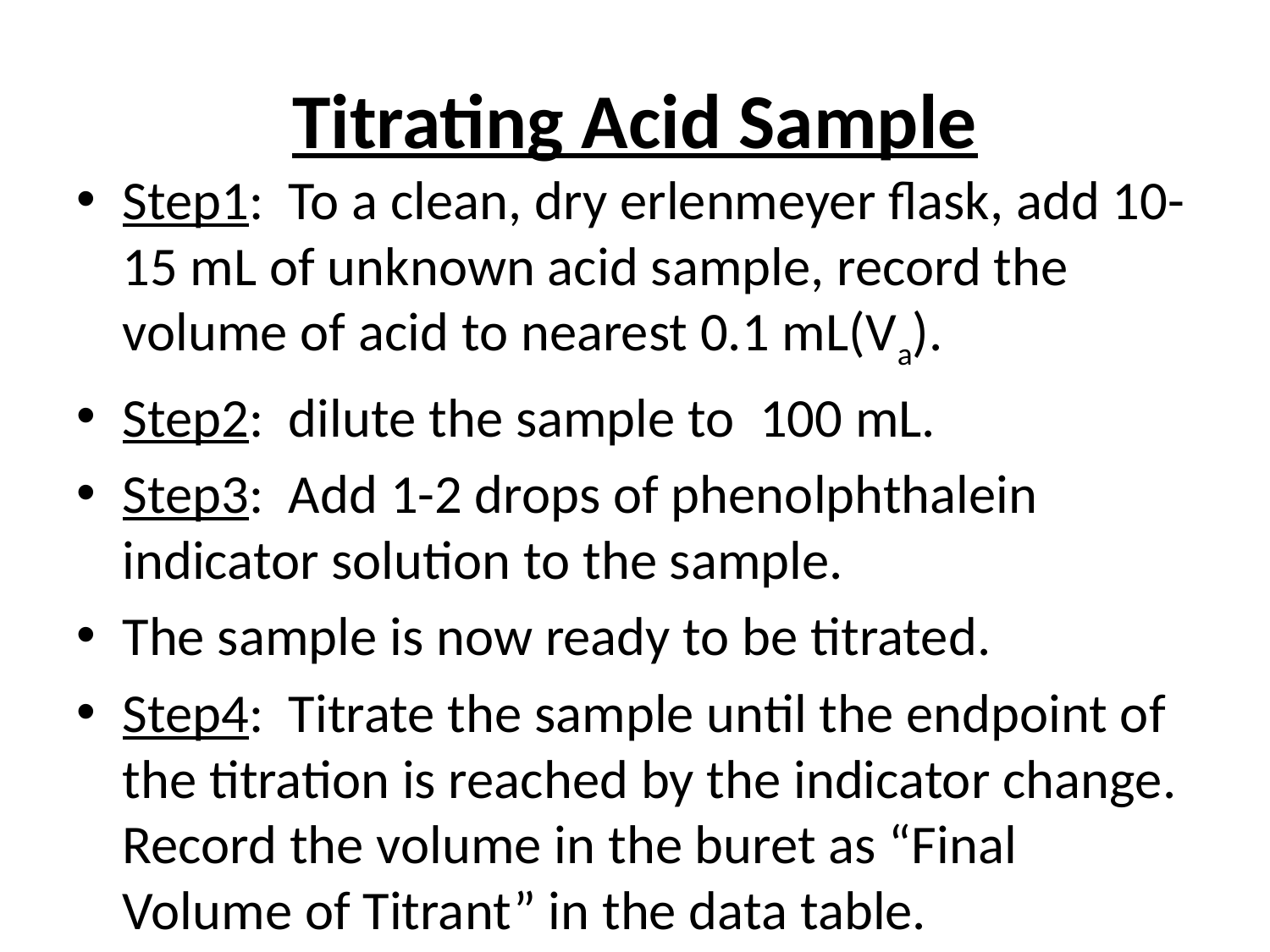

# Titrating Acid Sample
Step1:  To a clean, dry erlenmeyer flask, add 10-15 mL of unknown acid sample, record the volume of acid to nearest 0.1 mL(Va).
Step2:  dilute the sample to  100 mL.
Step3:  Add 1-2 drops of phenolphthalein indicator solution to the sample.
The sample is now ready to be titrated.
Step4:  Titrate the sample until the endpoint of the titration is reached by the indicator change.  Record the volume in the buret as “Final Volume of Titrant” in the data table.